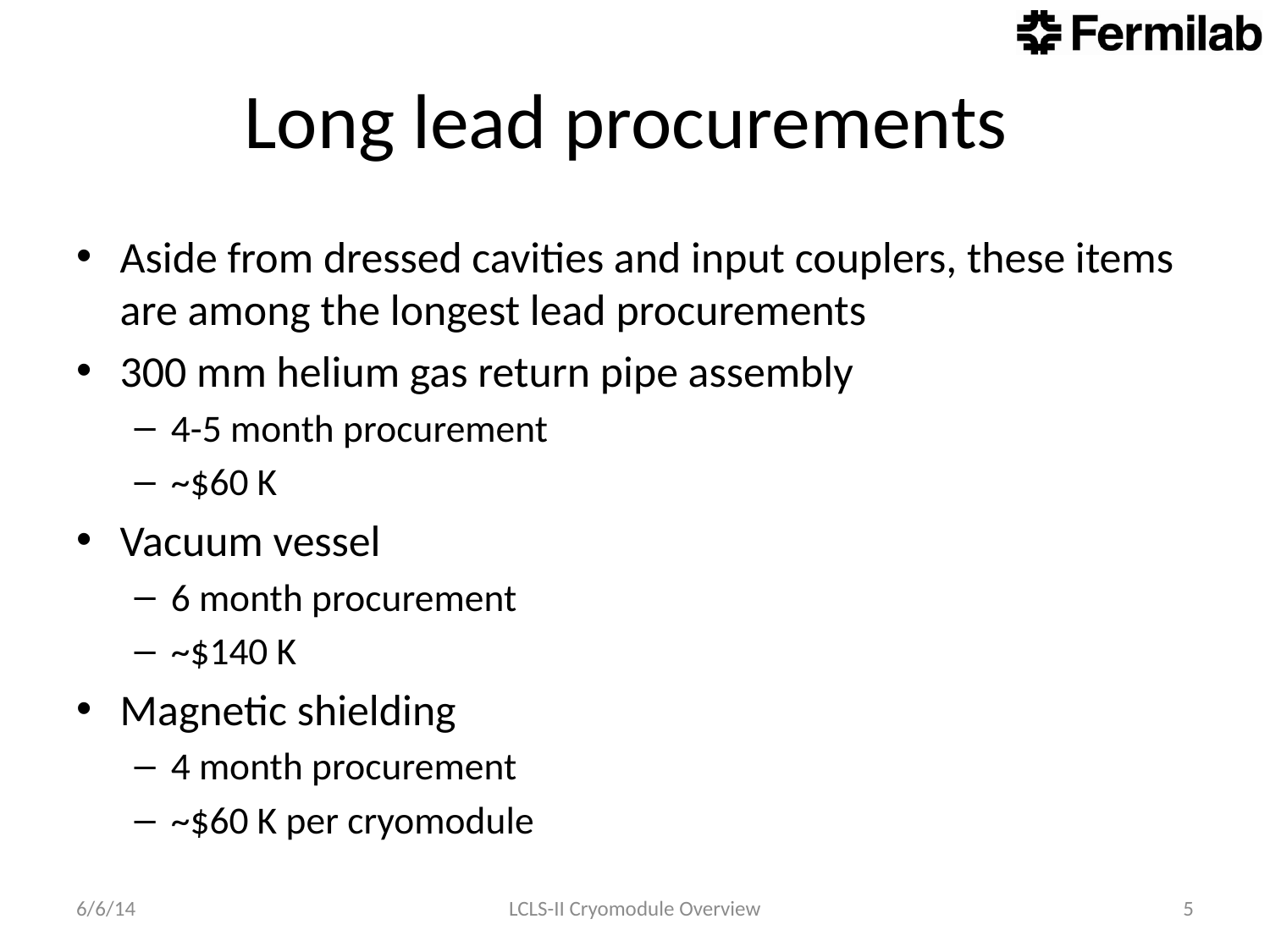

# Long lead procurements
Aside from dressed cavities and input couplers, these items are among the longest lead procurements
300 mm helium gas return pipe assembly
4-5 month procurement
~$60 K
Vacuum vessel
6 month procurement
~$140 K
Magnetic shielding
4 month procurement
~$60 K per cryomodule
6/6/14
LCLS-II Cryomodule Overview
5